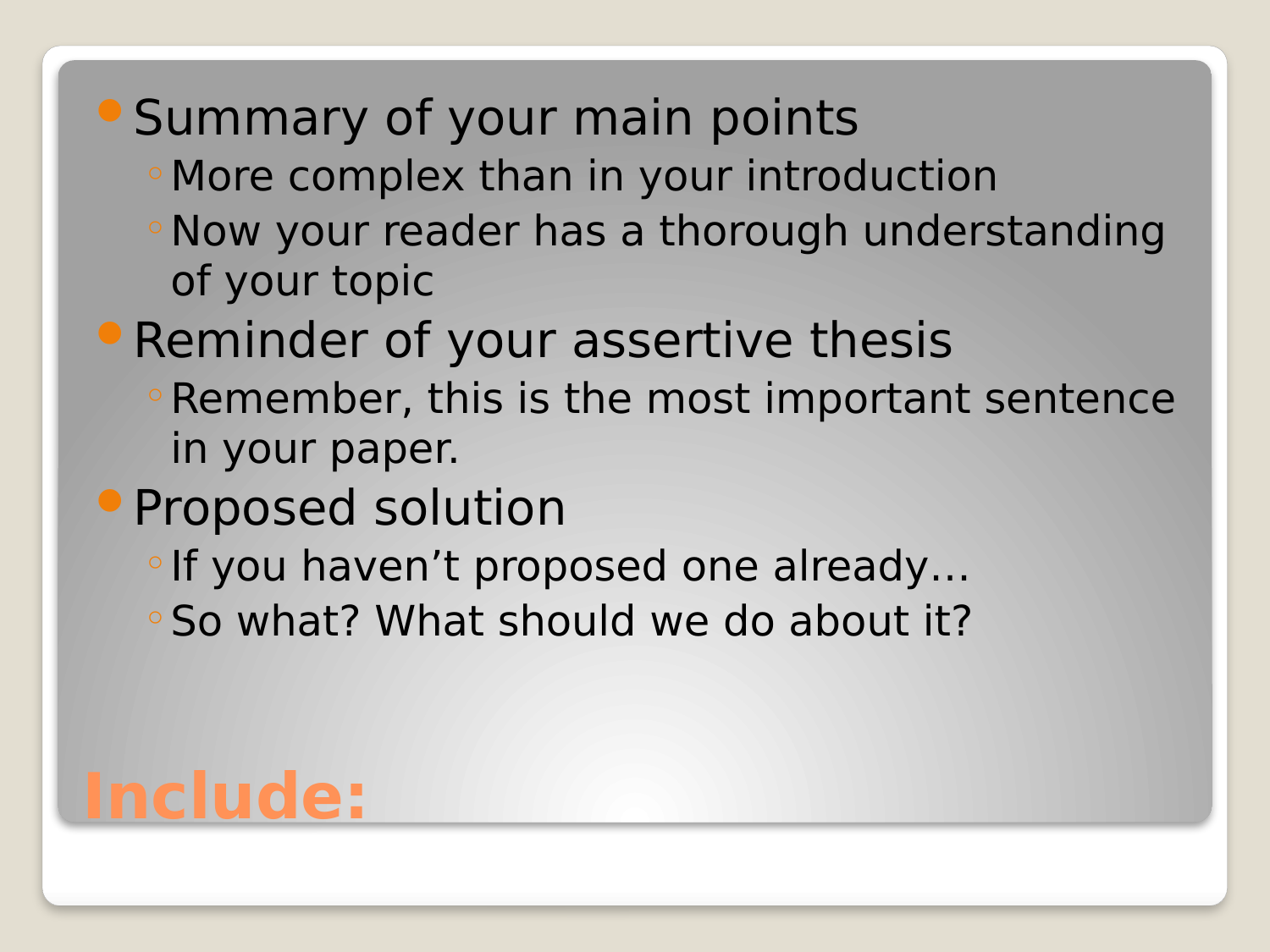

Summary of your main points
More complex than in your introduction
Now your reader has a thorough understanding of your topic
Reminder of your assertive thesis
Remember, this is the most important sentence in your paper.
Proposed solution
If you haven’t proposed one already…
So what? What should we do about it?

# Include: